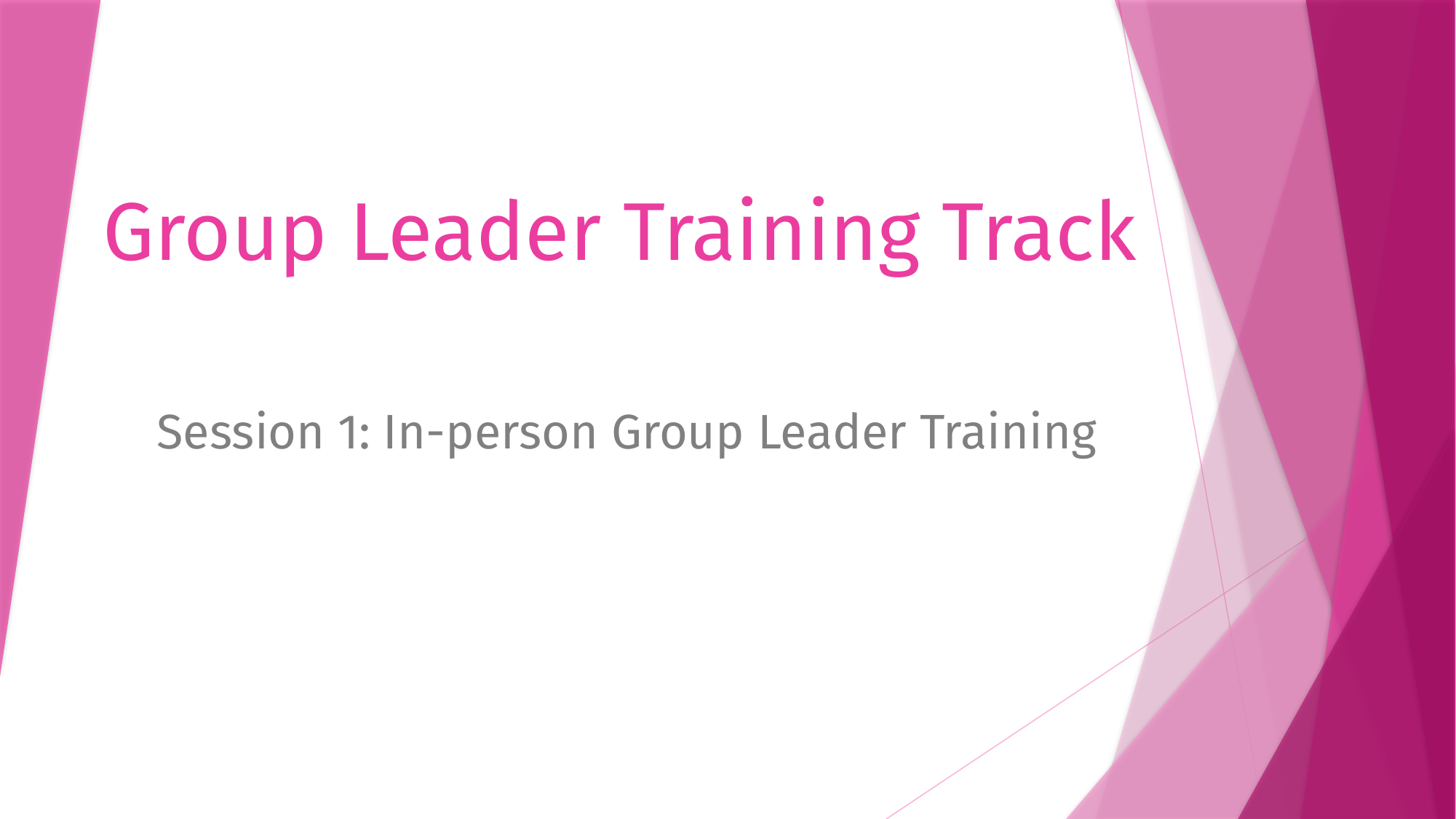

# Group Leader Training Track
Session 1: In-person Group Leader Training